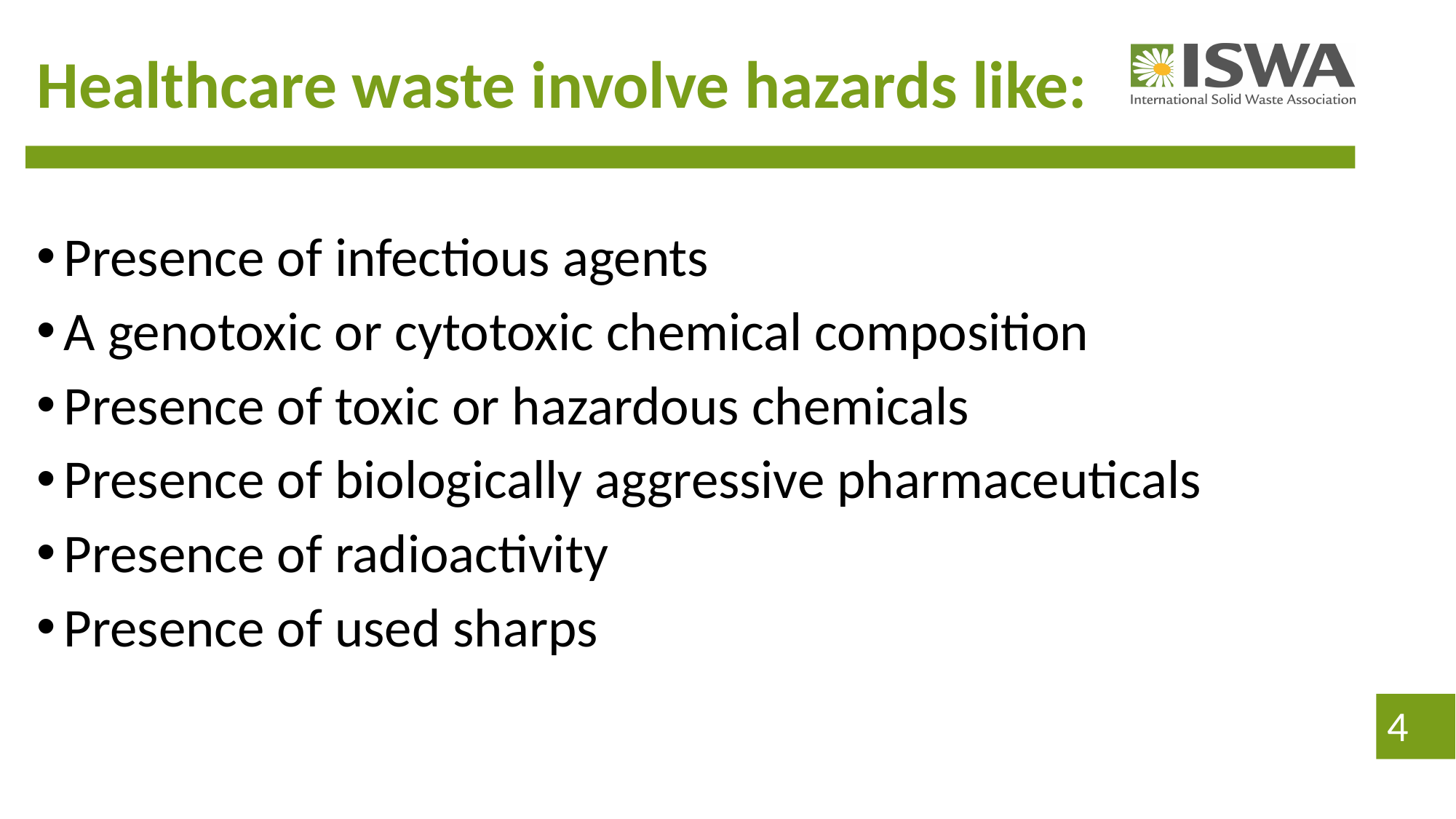

# Healthcare waste involve hazards like:
Presence of infectious agents
A genotoxic or cytotoxic chemical composition
Presence of toxic or hazardous chemicals
Presence of biologically aggressive pharmaceuticals
Presence of radioactivity
Presence of used sharps

4